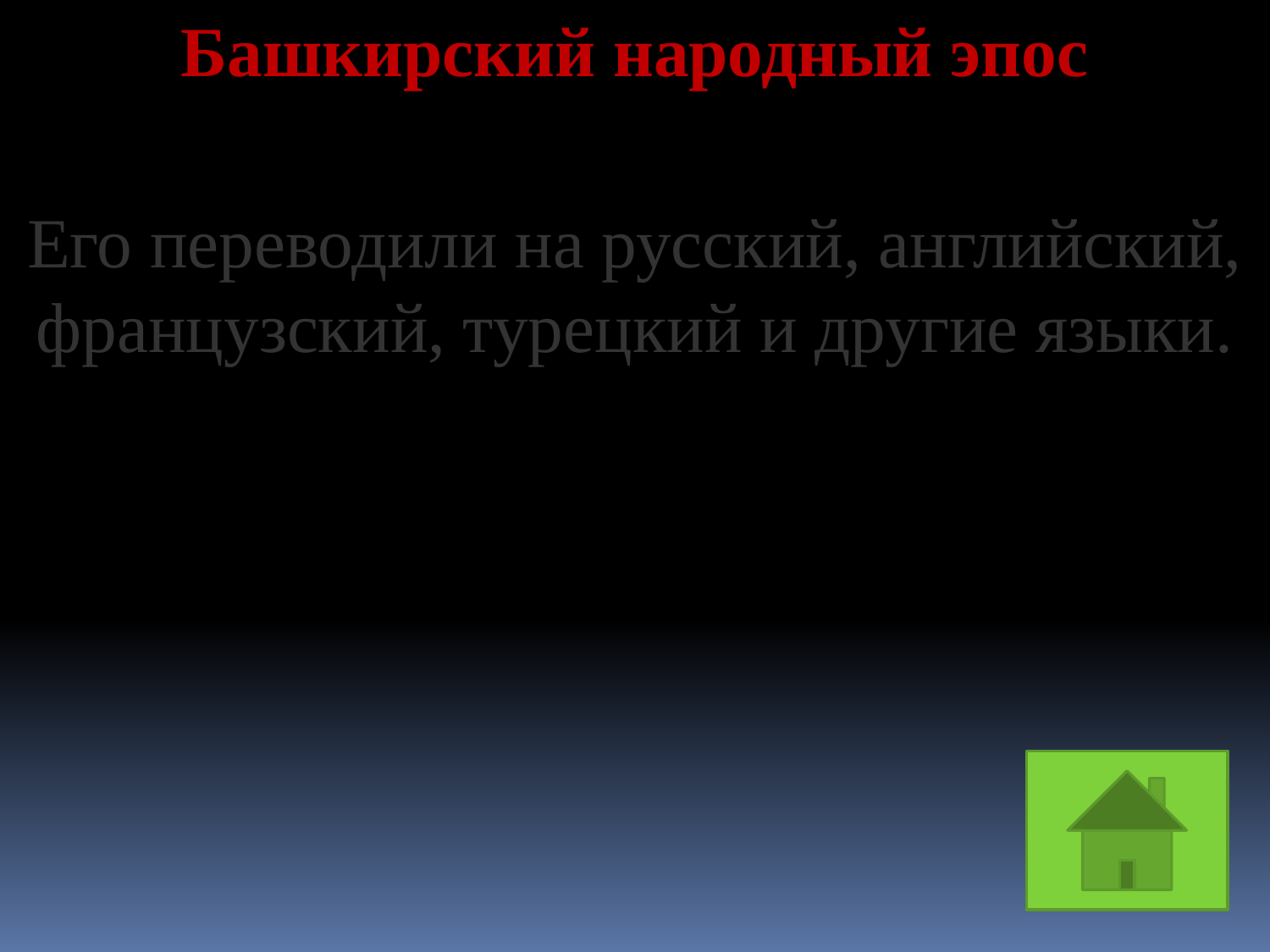

Башкирский народный эпос
Его переводили на русский, английский,
французский, турецкий и другие языки.